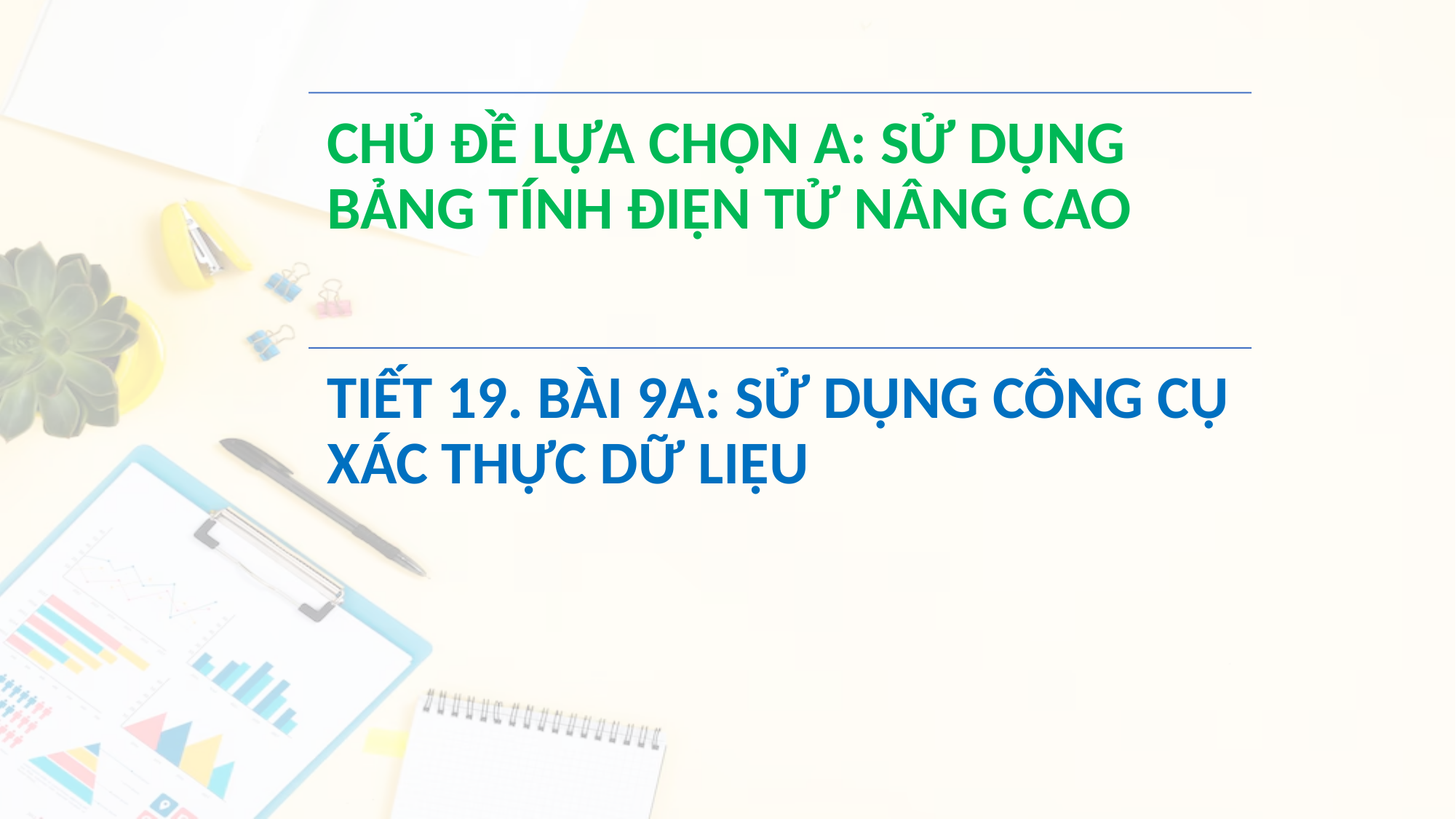

CHỦ ĐỀ LỰA CHỌN A: SỬ DỤNG BẢNG TÍNH ĐIỆN TỬ NÂNG CAO
TIẾT 19. BÀI 9A: SỬ DỤNG CÔNG CỤ XÁC THỰC DỮ LIỆU